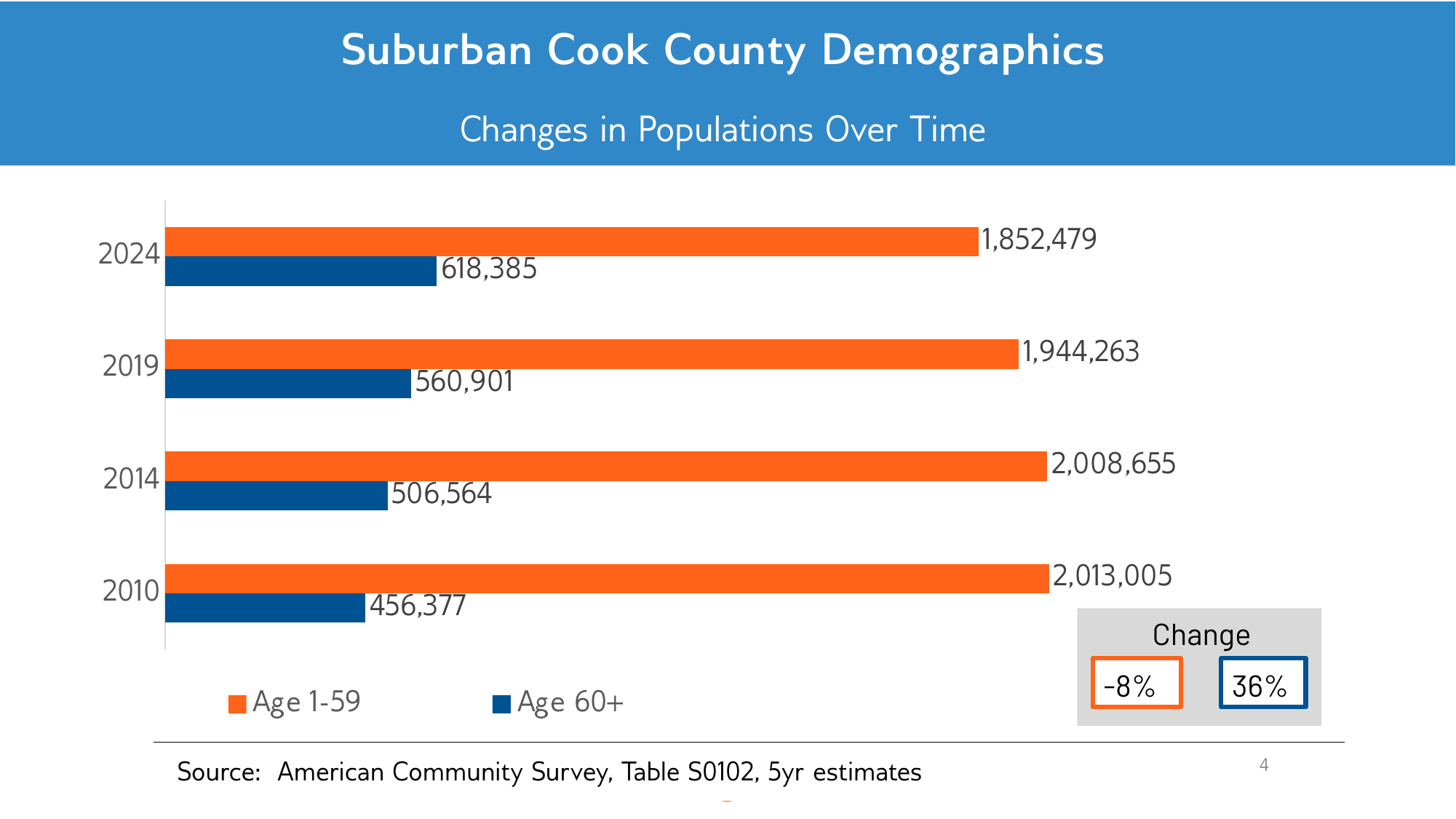

Suburban Cook County Demographics

Changes in Populations Over Time

### Chart

| Category | Age 60+ | Age 1-59 |
|---|---|---|
| 2010 | 456377.0 | 2013005.0 |
| 2014 | 506564.0 | 2008655.0 |
| 2019 | 560901.0 | 1944263.0 |
| 2024 | 618385.0 | 1852479.0 |
Change

-8%
36%

4
Source:  American Community Survey, Table S0102, 5yr estimates